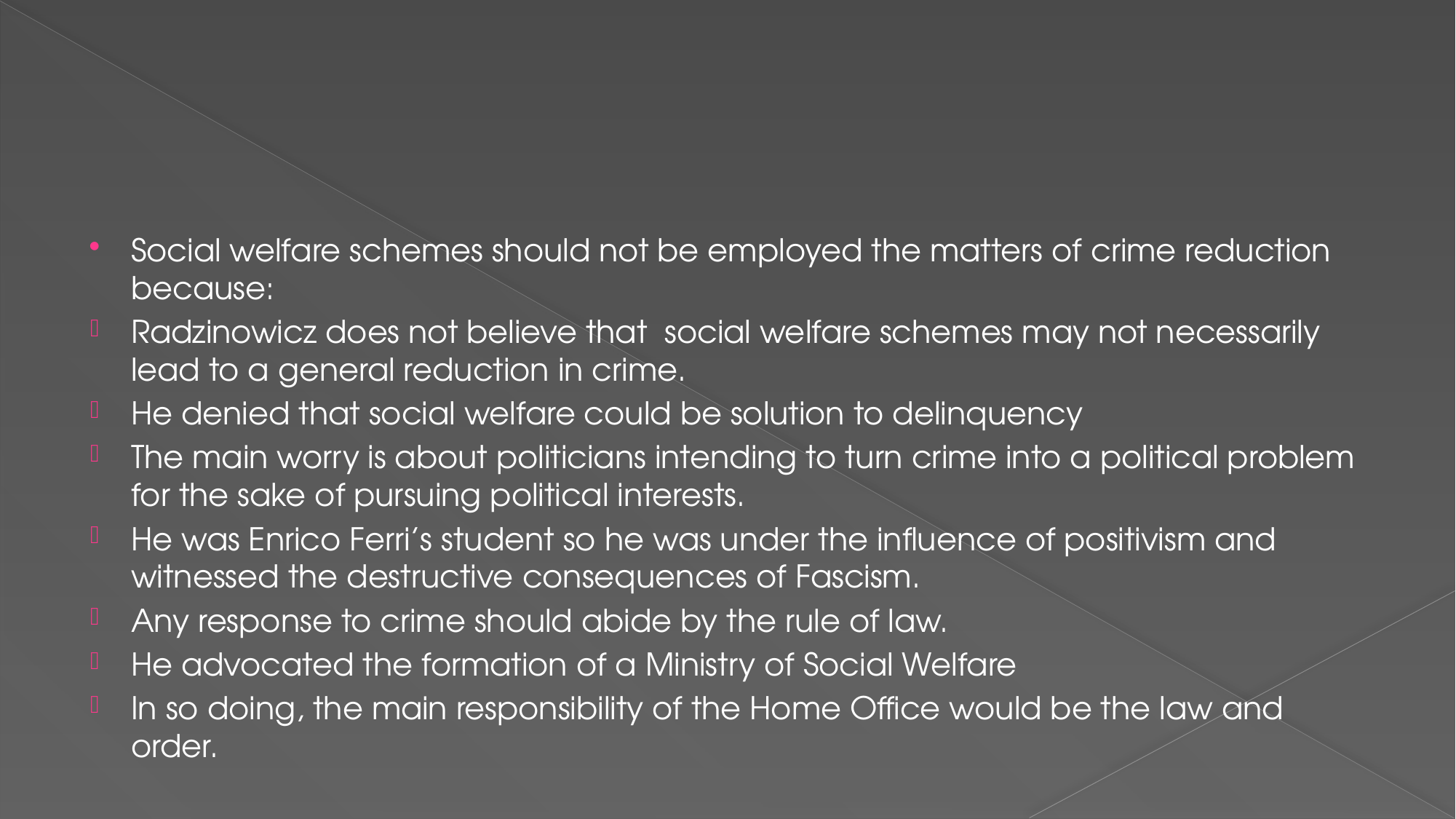

#
Social welfare schemes should not be employed the matters of crime reduction because:
Radzinowicz does not believe that  social welfare schemes may not necessarily lead to a general reduction in crime.
He denied that social welfare could be solution to delinquency
The main worry is about politicians intending to turn crime into a political problem for the sake of pursuing political interests.
He was Enrico Ferri’s student so he was under the influence of positivism and witnessed the destructive consequences of Fascism.
Any response to crime should abide by the rule of law.
He advocated the formation of a Ministry of Social Welfare
In so doing, the main responsibility of the Home Office would be the law and order.